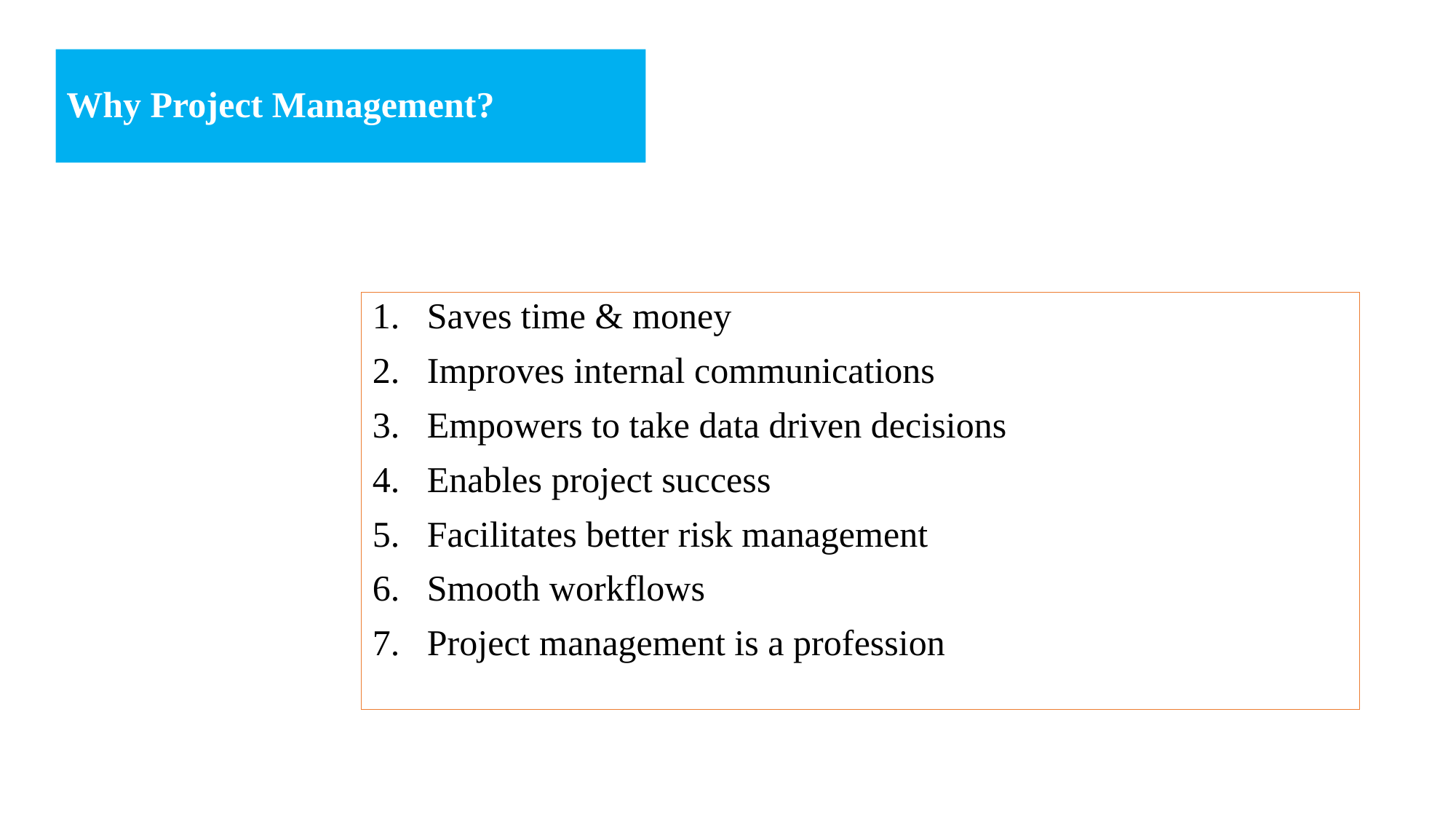

# Why Project Management?
Saves time & money
Improves internal communications
Empowers to take data driven decisions
Enables project success
Facilitates better risk management
Smooth workflows
Project management is a profession